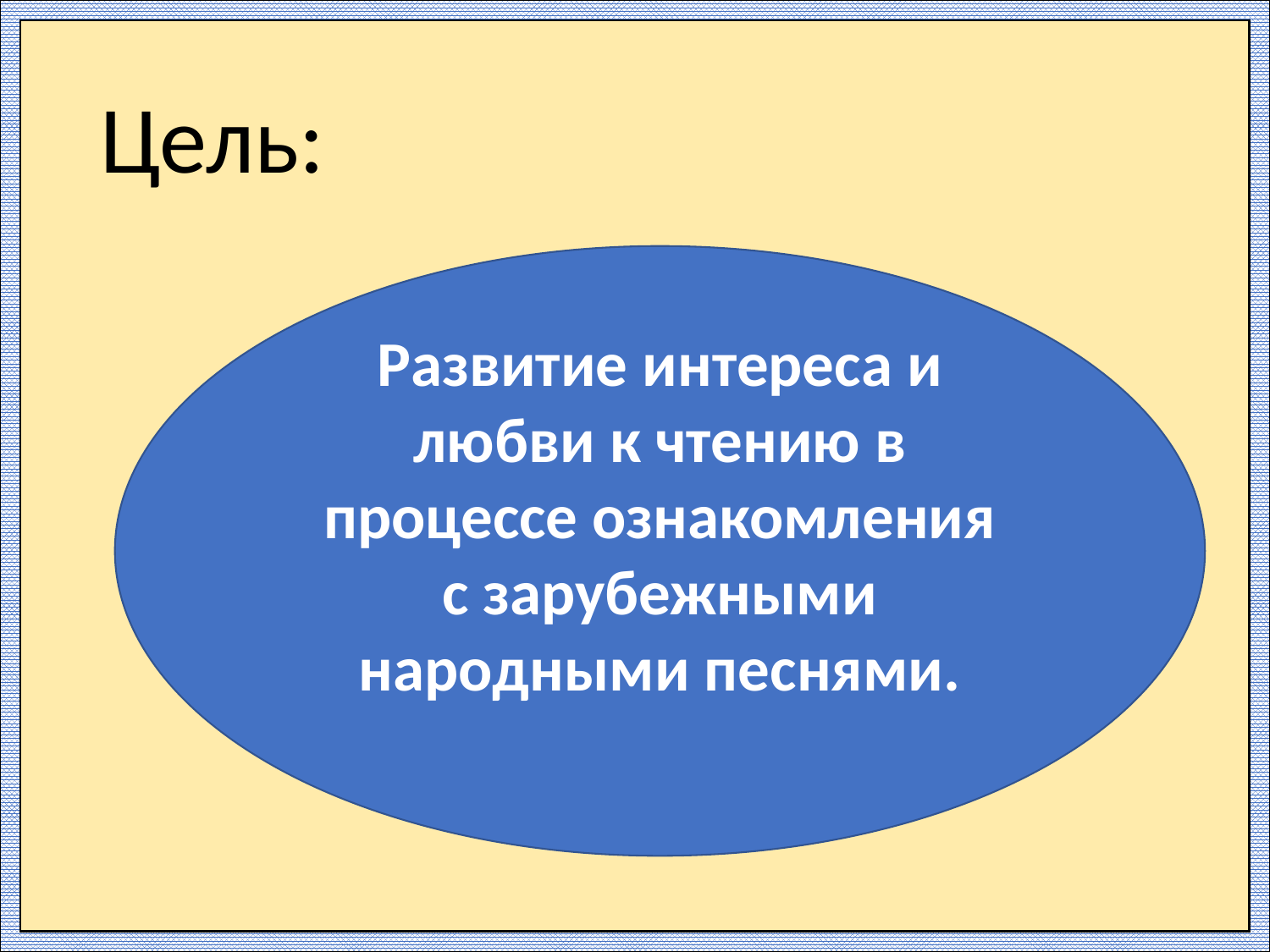

# Цель:
Развитие интереса и любви к чтению в процессе ознакомления с зарубежными народными песнями.